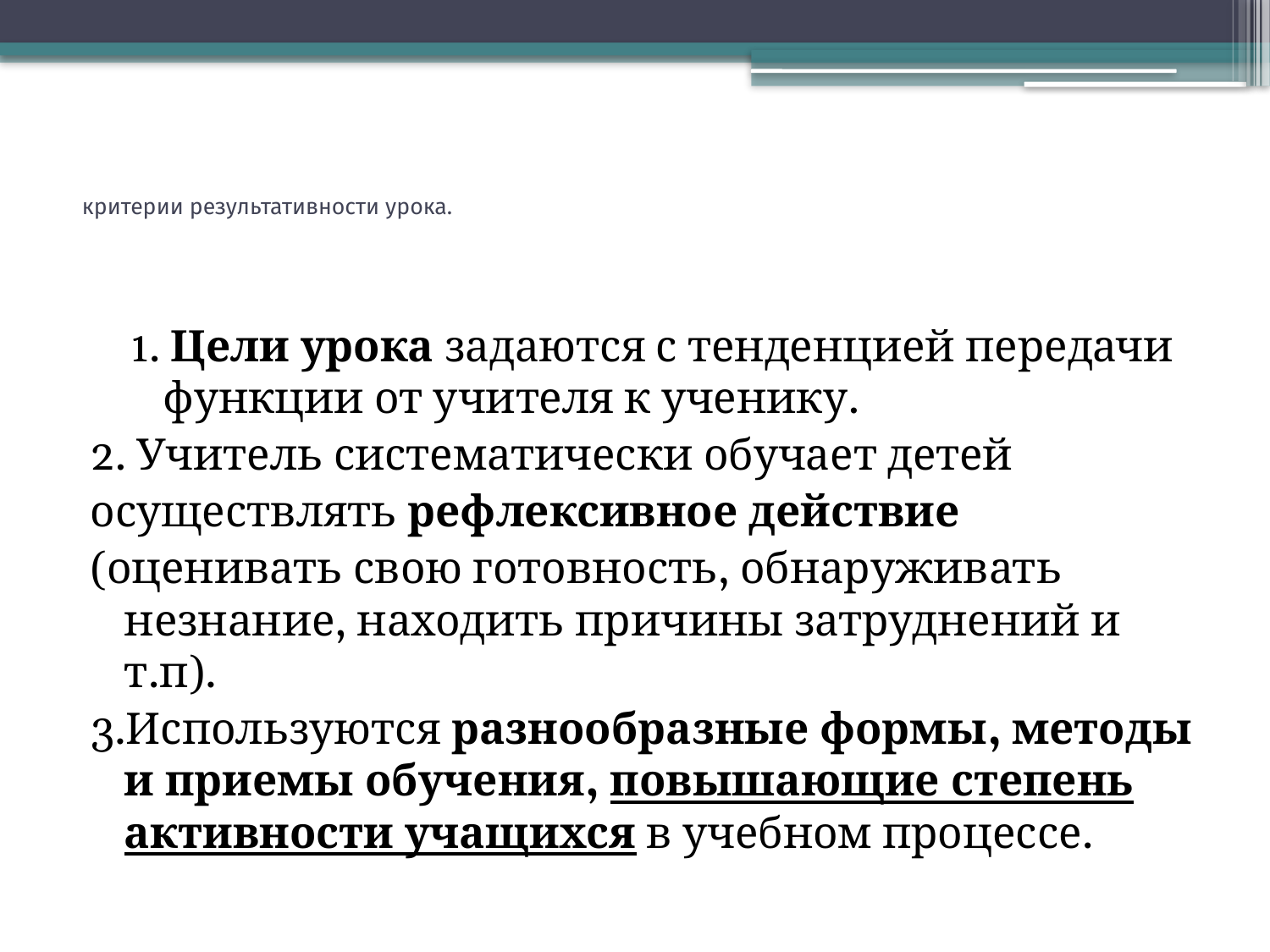

# критерии результативности урока.
1. Цели урока задаются с тенденцией передачи функции от учителя к ученику.
2. Учитель систематически обучает детей
осуществлять рефлексивное действие
(оценивать свою готовность, обнаруживать незнание, находить причины затруднений и т.п).
3.Используются разнообразные формы, методы и приемы обучения, повышающие степень активности учащихся в учебном процессе.